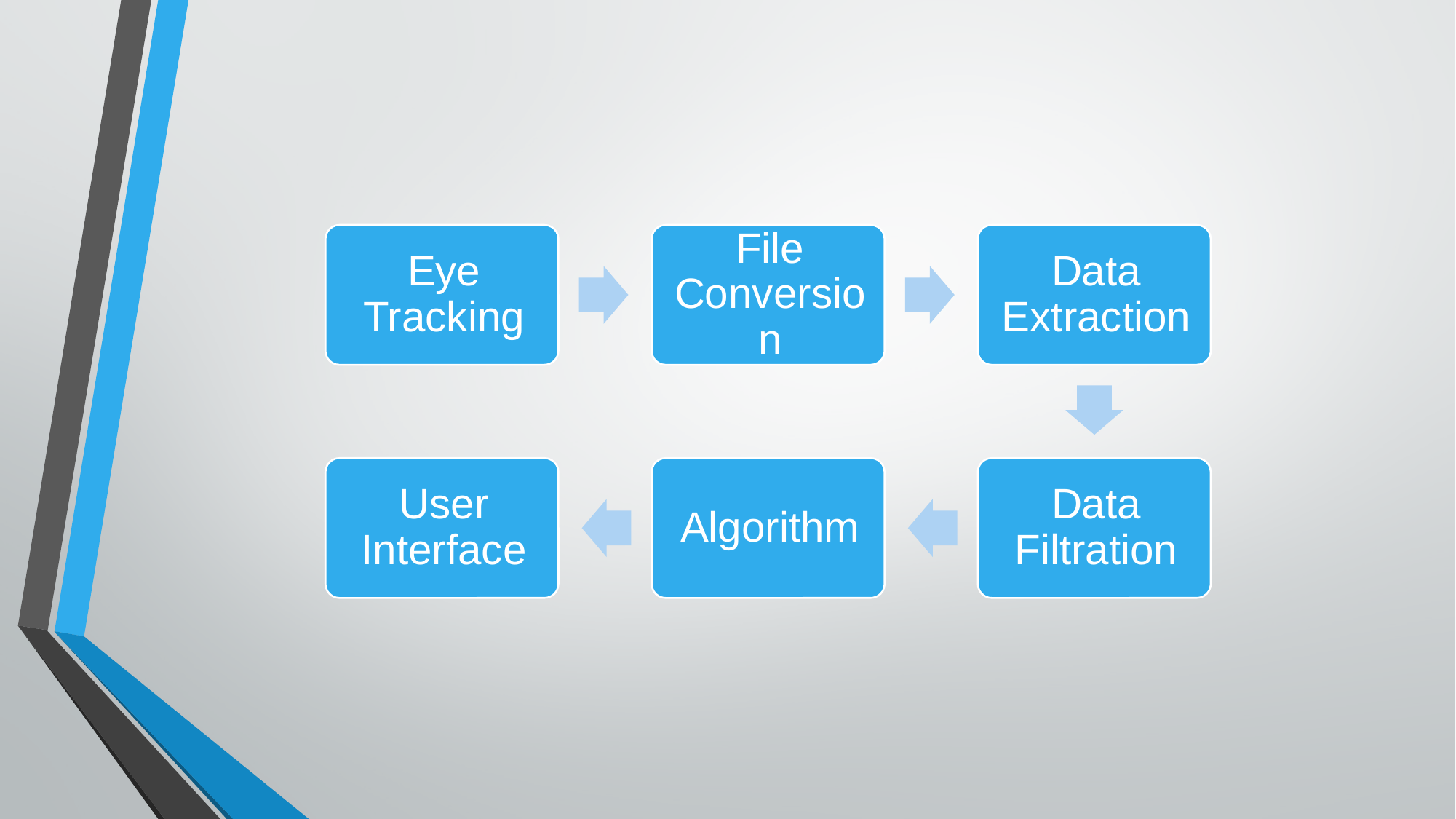

Eye Tracking

File Conversion

Data Extraction

Data Filtration

Algorithm

User Interface